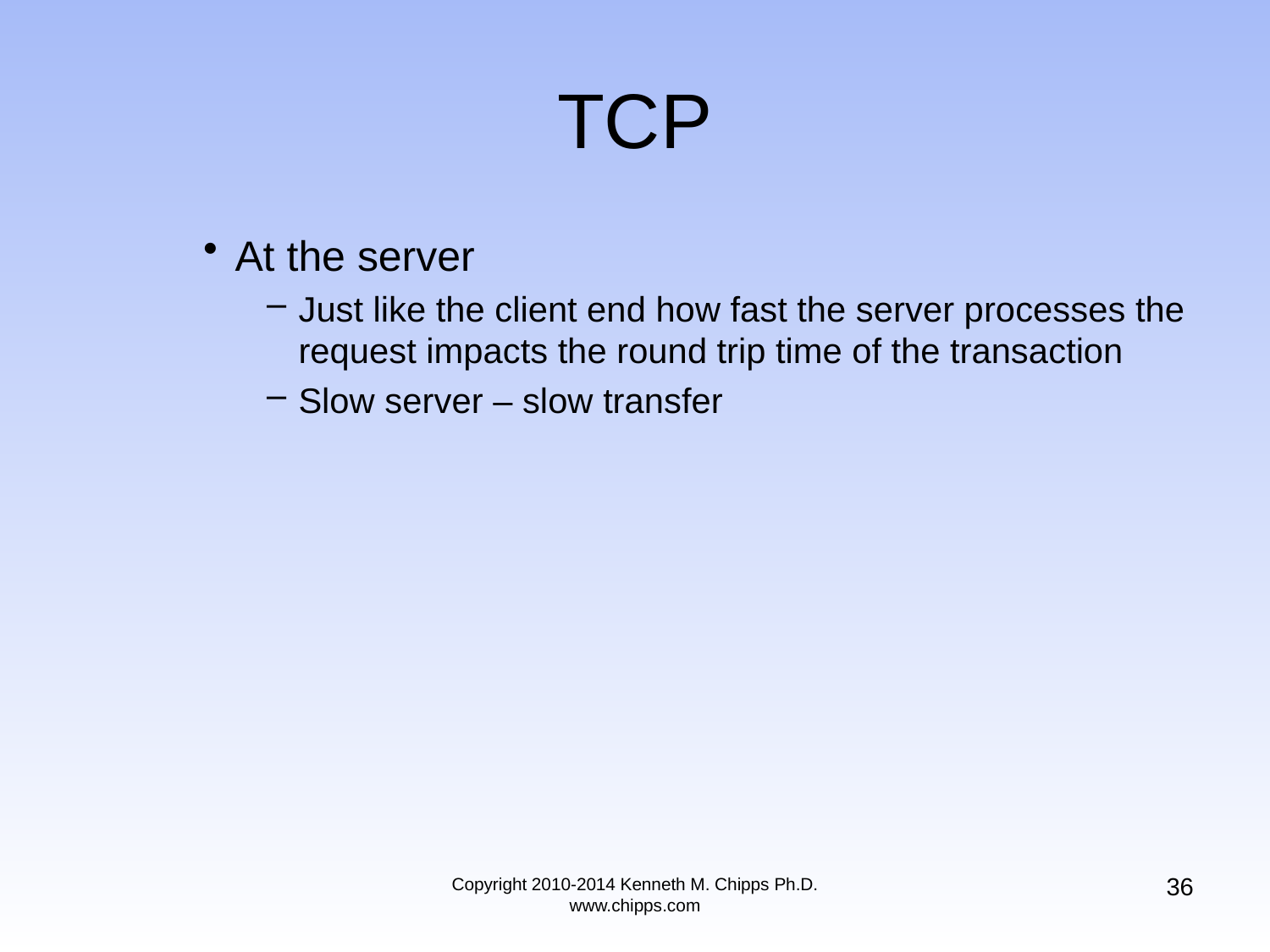

# TCP
At the server
Just like the client end how fast the server processes the request impacts the round trip time of the transaction
Slow server – slow transfer
36
Copyright 2010-2014 Kenneth M. Chipps Ph.D. www.chipps.com